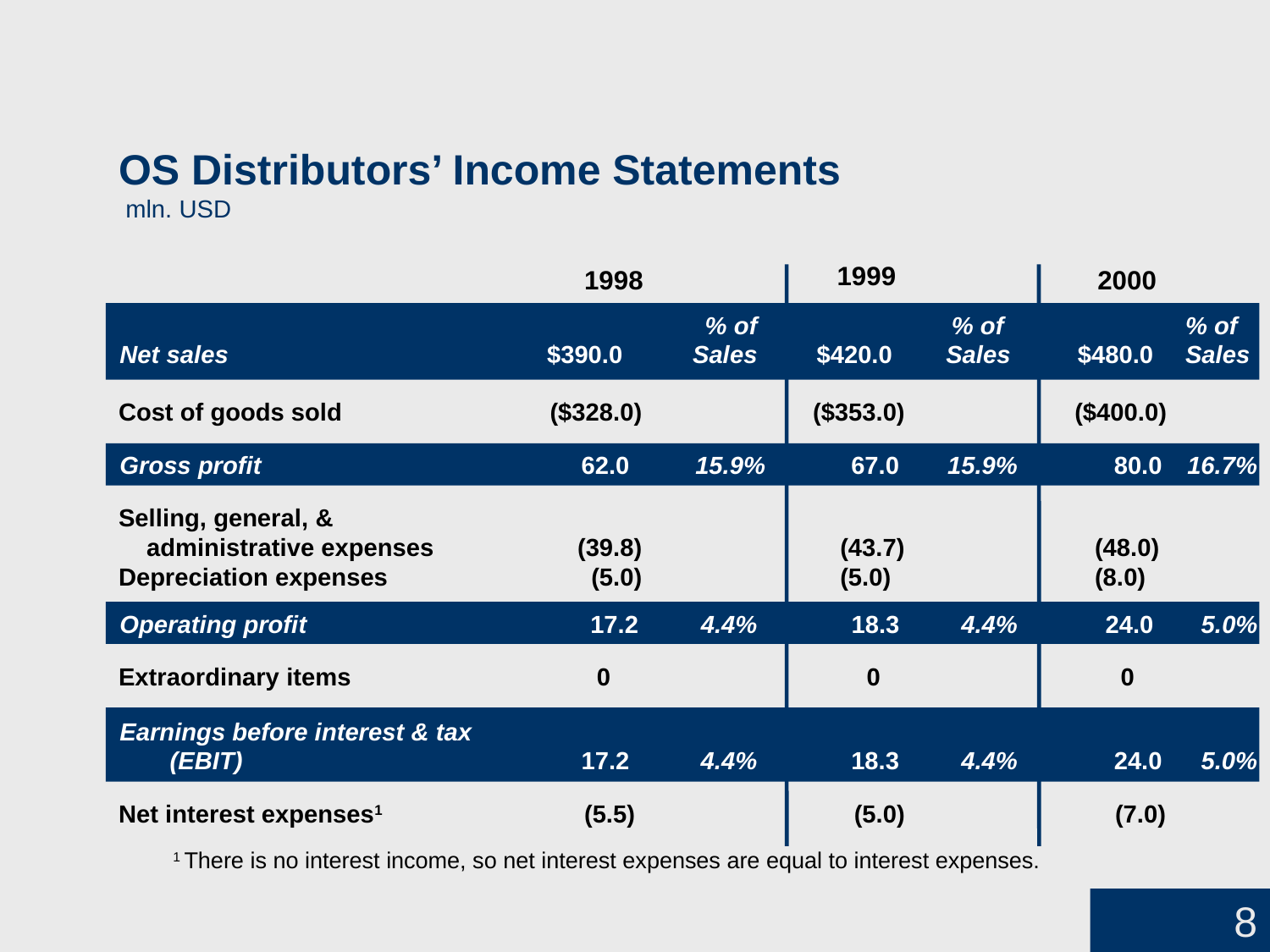

# OS Distributors’ Income Statements mln. USD
1999
1998
2000

			% of		% of 		% of
  Net sales 	 $390.0 	Sales	$420.0	Sales	$480.0	Sales
	Cost of goods sold	($328.0)			($353.0)	($400.0)

  Gross profit 	 62.0	15.9%	67.0	15.9%	80.0	16.7%
	Selling, general, &
	    administrative expenses	(39.8)			(43.7)			(48.0)
	Depreciation expenses	(5.0)		  	(5.0)		  	(8.0)

  Operating profit 	 17.2	4.4%	18.3	4.4%	24.0	5.0%
	Extraordinary items	0			0			0

  Earnings before interest & tax
	(EBIT) 	 17.2	4.4%	18.3	4.4%	24.0	5.0%
	Net interest expenses1	(5.5)			(5.0)			(7.0)
1 There is no interest income, so net interest expenses are equal to interest expenses.
8